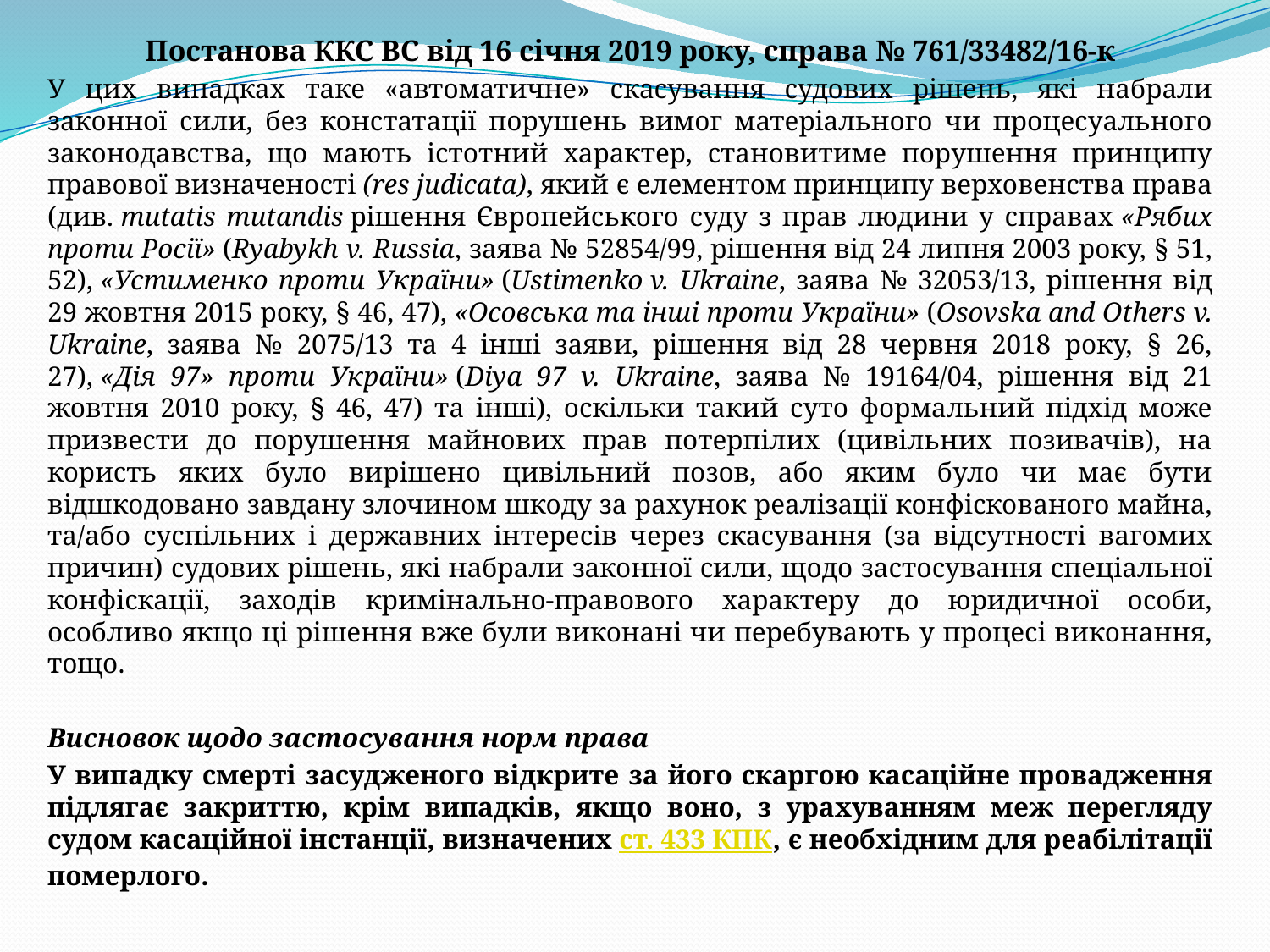

Постанова ККС ВС від 16 січня 2019 року, справа № 761/33482/16-к
У цих випадках таке «автоматичне» скасування судових рішень, які набрали законної сили, без констатації порушень вимог матеріального чи процесуального законодавства, що мають істотний характер, становитиме порушення принципу правової визначеності (res judicata), який є елементом принципу верховенства права (див. mutatis mutandis рішення Європейського суду з прав людини у справах «Рябих проти Росії» (Ryabykh v. Russia, заява № 52854/99, рішення від 24 липня 2003 року, § 51, 52), «Устименко проти України» (Ustimenko v. Ukraine, заява № 32053/13, рішення від 29 жовтня 2015 року, § 46, 47), «Осовська та інші проти України» (Osovska and Others v. Ukraine, заява № 2075/13 та 4 інші заяви, рішення від 28 червня 2018 року, § 26, 27), «Дія 97» проти України» (Diya 97 v. Ukraine, заява № 19164/04, рішення від 21 жовтня 2010 року, § 46, 47) та інші), оскільки такий суто формальний підхід може призвести до порушення майнових прав потерпілих (цивільних позивачів), на користь яких було вирішено цивільний позов, або яким було чи має бути відшкодовано завдану злочином шкоду за рахунок реалізації конфіскованого майна, та/або суспільних і державних інтересів через скасування (за відсутності вагомих причин) судових рішень, які набрали законної сили, щодо застосування спеціальної конфіскації, заходів кримінально-правового характеру до юридичної особи, особливо якщо ці рішення вже були виконані чи перебувають у процесі виконання, тощо.

Висновок щодо застосування норм права
У випадку смерті засудженого відкрите за його скаргою касаційне провадження підлягає закриттю, крім випадків, якщо воно, з урахуванням меж перегляду судом касаційної інстанції, визначених ст. 433 КПК, є необхідним для реабілітації померлого.